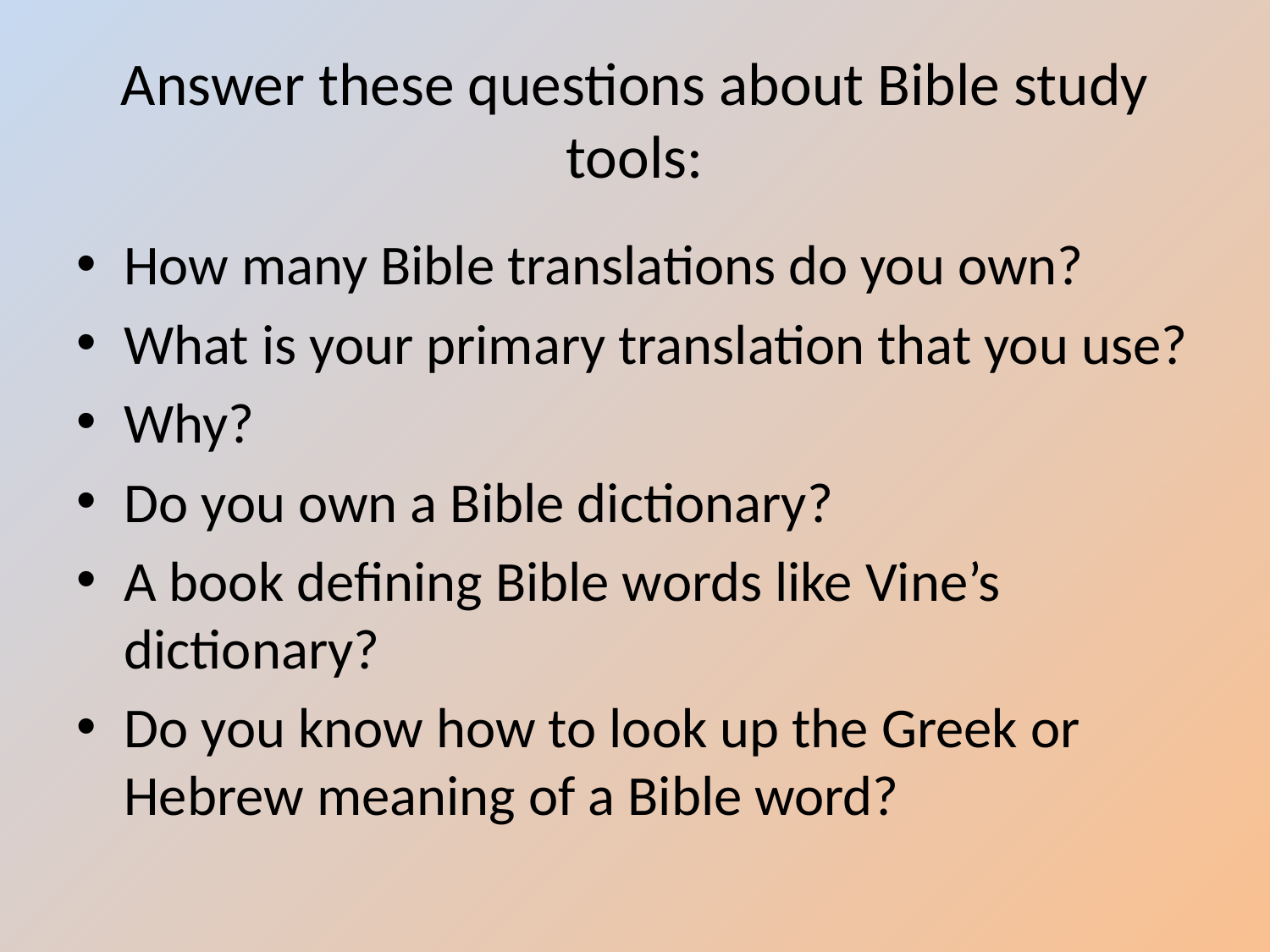

# Answer these questions about Bible study tools:
How many Bible translations do you own?
What is your primary translation that you use?
Why?
Do you own a Bible dictionary?
A book defining Bible words like Vine’s dictionary?
Do you know how to look up the Greek or Hebrew meaning of a Bible word?